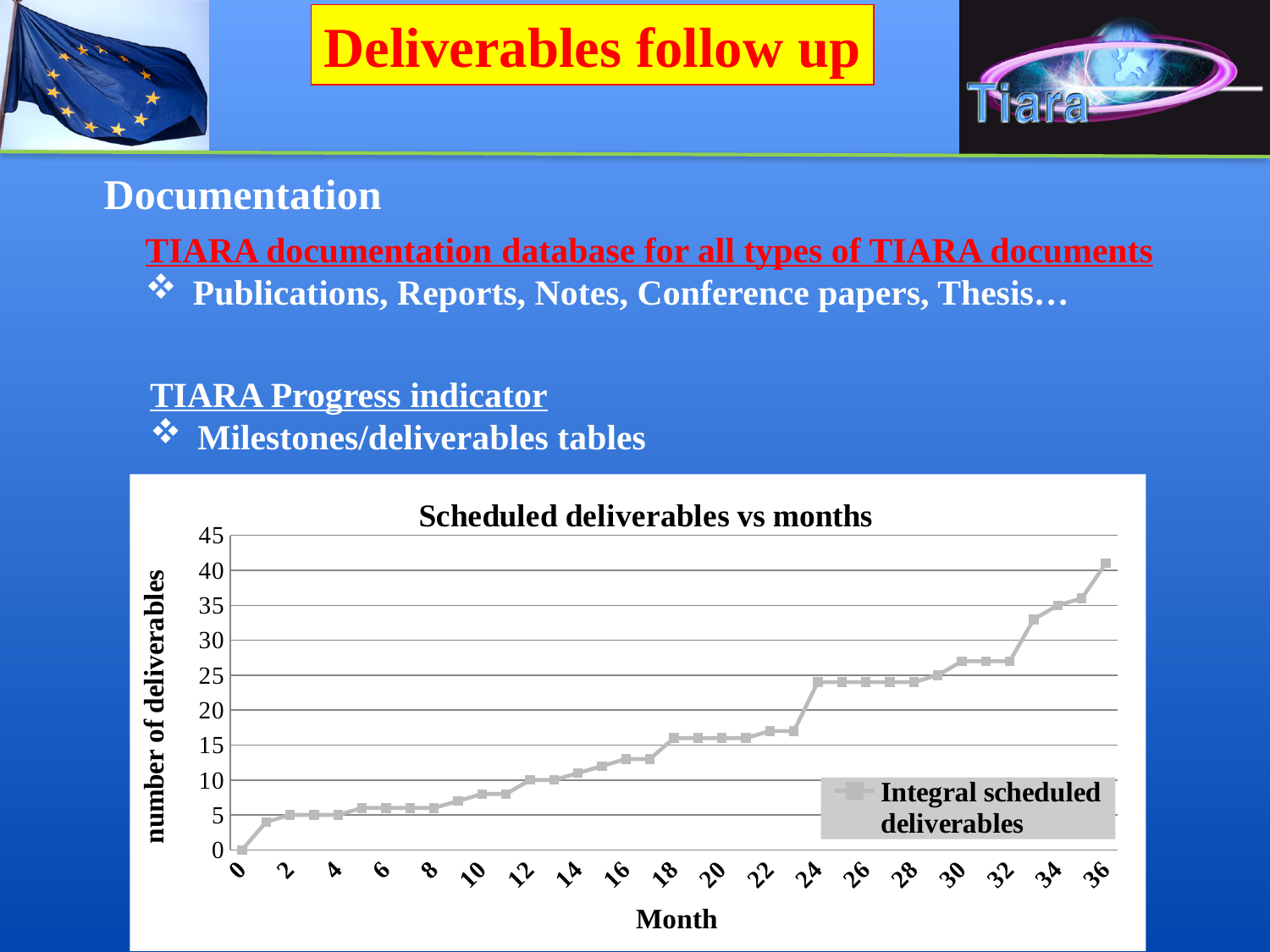

Deliverables follow up
Documentation
TIARA documentation database for all types of TIARA documents
Publications, Reports, Notes, Conference papers, Thesis…
TIARA Progress indicator
Milestones/deliverables tables

### Chart: Scheduled deliverables vs months

| Category | Integral scheduled deliverables |
|---|---|
| 0 | 0.0 |
| 1 | 4.0 |
| 2 | 5.0 |
| 3 | 5.0 |
| 4 | 5.0 |
| 5 | 6.0 |
| 6 | 6.0 |
| 7 | 6.0 |
| 8 | 6.0 |
| 9 | 7.0 |
| 10 | 8.0 |
| 11 | 8.0 |
| 12 | 10.0 |
| 13 | 10.0 |
| 14 | 11.0 |
| 15 | 12.0 |
| 16 | 13.0 |
| 17 | 13.0 |
| 18 | 16.0 |
| 19 | 16.0 |
| 20 | 16.0 |
| 21 | 16.0 |
| 22 | 17.0 |
| 23 | 17.0 |
| 24 | 24.0 |
| 25 | 24.0 |
| 26 | 24.0 |
| 27 | 24.0 |
| 28 | 24.0 |
| 29 | 25.0 |
| 30 | 27.0 |
| 31 | 27.0 |
| 32 | 27.0 |
| 33 | 33.0 |
| 34 | 35.0 |
| 35 | 36.0 |
| 36 | 41.0 |